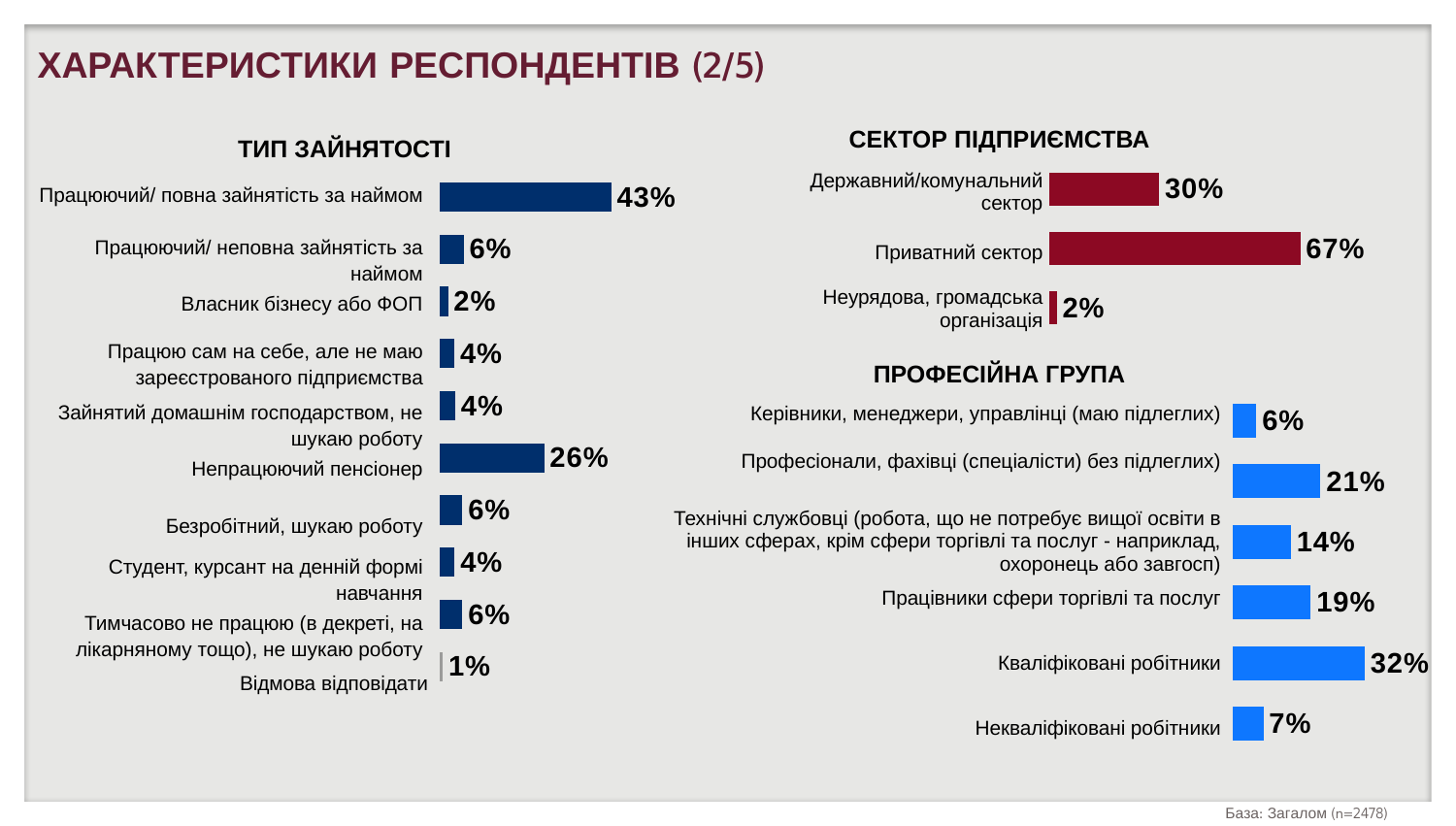

ХАРАКТЕРИСТИКИ РЕСПОНДЕНТІВ (2/5)
СЕКТОР ПІДПРИЄМСТВА
ТИП ЗАЙНЯТОСТІ

### Chart

| Category | Ряд 1 |
|---|---|
| Public/communal sector | 0.2952 |
| Private sector | 0.6747 |
| NGO | 0.0196 |
| Державний/комунальний сектор |
| --- |
| Приватний сектор |
| Неурядова, громадська органiзацiя |

### Chart

| Category | Ряд 1 |
|---|---|
| Jobholder / full-time employee | 0.4296 |
| Jobholder / part-time employee | 0.059 |
| Entrepreneur or self-employed  | 0.02 |
| Self-employed, but have no registered business | 0.0363 |
| Housekeeper, do not seek employment | 0.0384 |
| Inactive pensioner | 0.2611 |
| Unemployed, seeking employment   | 0.0562 |
| Student, attendee in full-time education program  | 0.0366 |
| Temporarily unemployed (maternity leave, sick leave, etc.), do not seek employment | 0.0562 |
| Refuse to answer  | 0.0066 |
| Працюючий/ повна зайнятiсть за наймом |
| --- |
| Працюючий/ неповна зайнятiсть за наймом |
| Власник бiзнесу або ФОП |
| Працюю сам на себе, але не маю зареєстрованого пiдприємства |
| Зайнятий домашнiм господарством, не шукаю роботу |
| Непрацюючий пенсiонер |
| Безробiтний, шукаю роботу |
| Студент, курсант на деннiй формi навчання |
| Тимчасово не працюю (в декретi, на лiкарняному тощо), не шукаю роботу |
| Вiдмова вiдповiдати |
ПРОФЕСІЙНА ГРУПА

### Chart

| Category | Ряд 1 |
|---|---|
| Leadership, management (having subordinates) | 0.0575 |
| Professionals, specialists, experts (having no subordinates) | 0.21 |
| Technical staff (job that requires no higher education in areas other than trade and services – i.e. guard or logistics/administrative manager) | 0.1396 |
| Service or trade workers  | 0.1866 |
| High-skilled workers | 0.3154 |
| Low-skilled workers | 0.0741 |
| Керiвники, менеджери, управлiнцi (маю пiдлеглих) |
| --- |
| Професiонали, фахiвцi (спецiалiсти) без пiдлеглих) |
| Технiчнi службовцi (робота, що не потребує вищої освiти в iнших сферах, крiм сфери торгiвлi та послуг - наприклад, охоронець або завгосп) |
| Працiвники сфери торгiвлi та послуг |
| Квалiфiкованi робiтники |
| Неквалiфiкованi робiтники |
База: Загалом (n=2478)